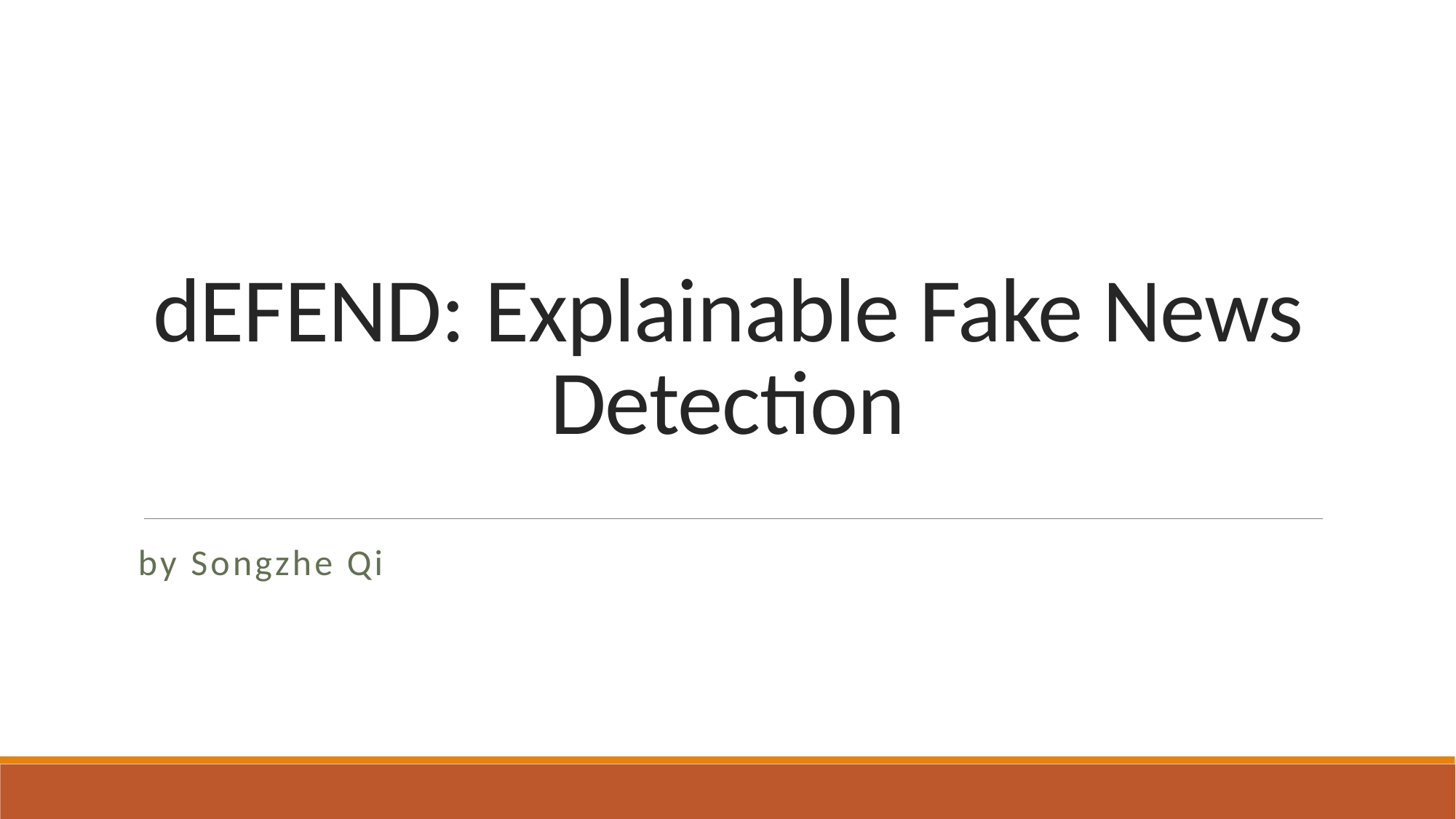

# dEFEND: Explainable Fake News Detection
by Songzhe Qi